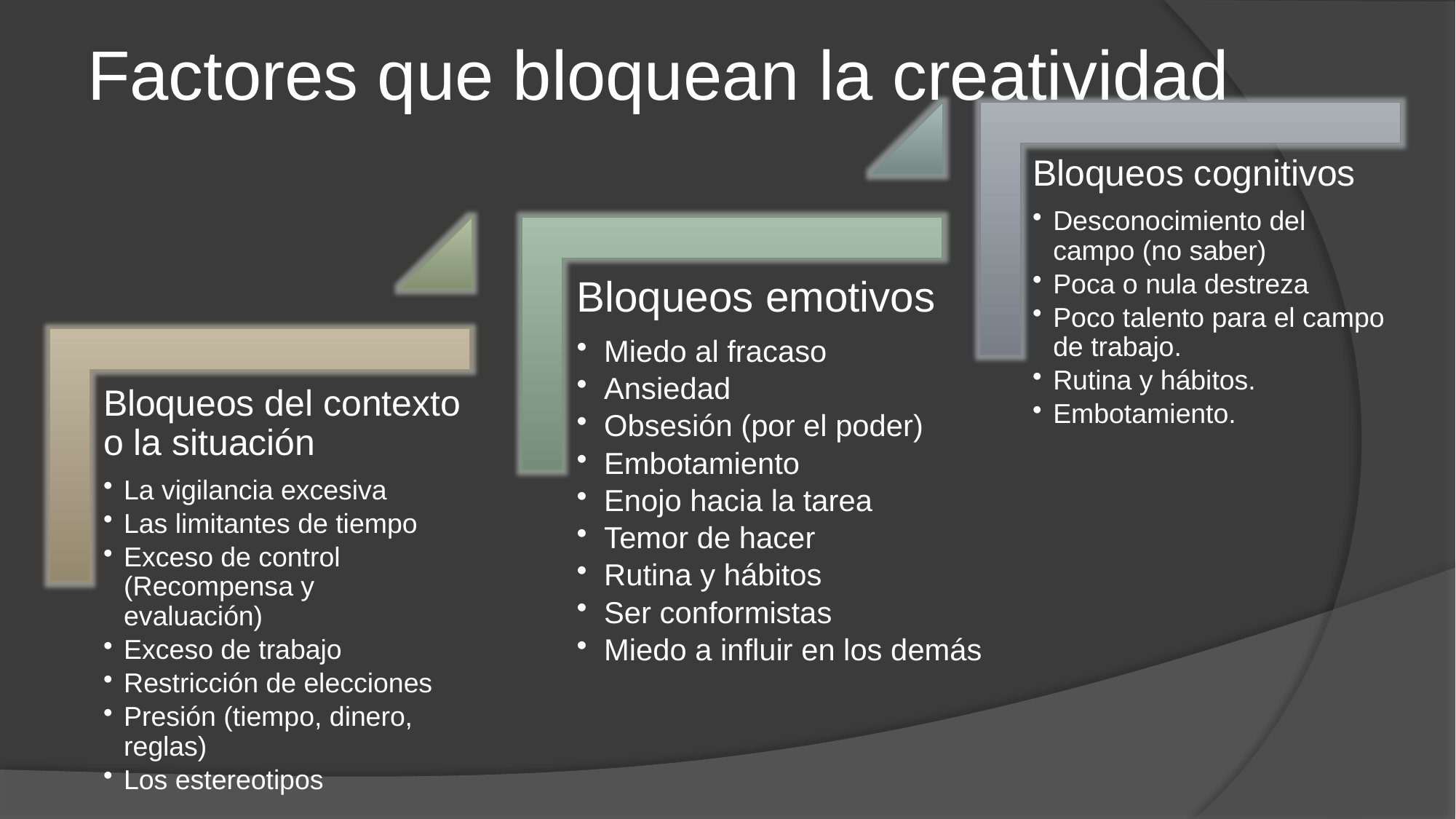

# Factores que bloquean la creatividad
Bloqueos del contexto o la situación
La vigilancia excesiva
Las limitantes de tiempo
Exceso de control (Recompensa y evaluación)
Exceso de trabajo
Restricción de elecciones
Presión (tiempo, dinero, reglas)
Los estereotipos
Bloqueos emotivos
Miedo al fracaso
Ansiedad
Obsesión (por el poder)
Embotamiento
Enojo hacia la tarea
Temor de hacer
Rutina y hábitos
Ser conformistas
Miedo a influir en los demás
Bloqueos cognitivos
Desconocimiento del campo (no saber)
Poca o nula destreza
Poco talento para el campo de trabajo.
Rutina y hábitos.
Embotamiento.